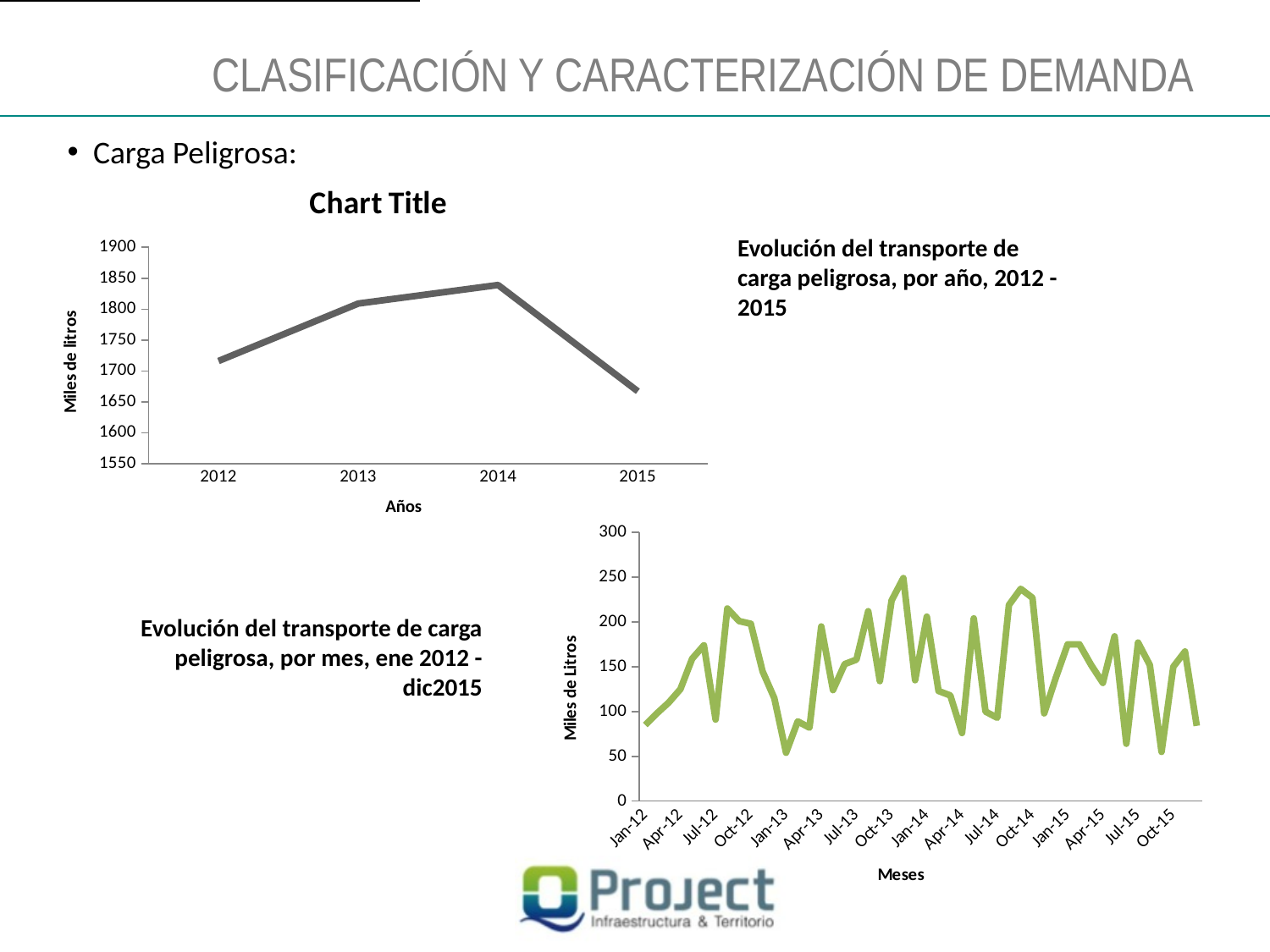

CLASIFICACIÓN Y CARACTERIZACIÓN DE DEMANDA
Carga Peligrosa:

### Chart:

| Category |  |
|---|---|
| 2012 | 1716.0 |
| 2013 | 1809.0 |
| 2014 | 1839.0 |
| 2015 | 1667.0 |
Evolución del transporte de carga peligrosa, por año, 2012 -2015

### Chart

| Category |  |
|---|---|
| 40909 | 85.0 |
| 40940 | 98.0 |
| 40969 | 110.0 |
| 41000 | 125.0 |
| 41030 | 159.0 |
| 41061 | 174.0 |
| 41091 | 91.0 |
| 41122 | 215.0 |
| 41153 | 201.0 |
| 41183 | 198.0 |
| 41214 | 145.0 |
| 41244 | 115.0 |
| 41275 | 54.0 |
| 41306 | 89.0 |
| 41334 | 82.0 |
| 41365 | 195.0 |
| 41395 | 124.0 |
| 41426 | 153.0 |
| 41456 | 158.0 |
| 41487 | 212.0 |
| 41518 | 134.0 |
| 41548 | 224.0 |
| 41579 | 249.0 |
| 41609 | 135.0 |
| 41640 | 206.0 |
| 41671 | 123.0 |
| 41699 | 118.0 |
| 41730 | 76.0 |
| 41760 | 204.0 |
| 41791 | 100.0 |
| 41821 | 93.0 |
| 41852 | 219.0 |
| 41883 | 237.0 |
| 41913 | 227.0 |
| 41944 | 98.0 |
| 41974 | 138.0 |
| 42005 | 175.0 |
| 42036 | 175.0 |
| 42064 | 152.0 |
| 42095 | 132.0 |
| 42125 | 184.0 |
| 42156 | 64.0 |
| 42186 | 177.0 |
| 42217 | 152.0 |
| 42248 | 55.0 |
| 42278 | 150.0 |
| 42309 | 167.0 |
| 42339 | 84.0 |
Evolución del transporte de carga peligrosa, por mes, ene 2012 - dic2015